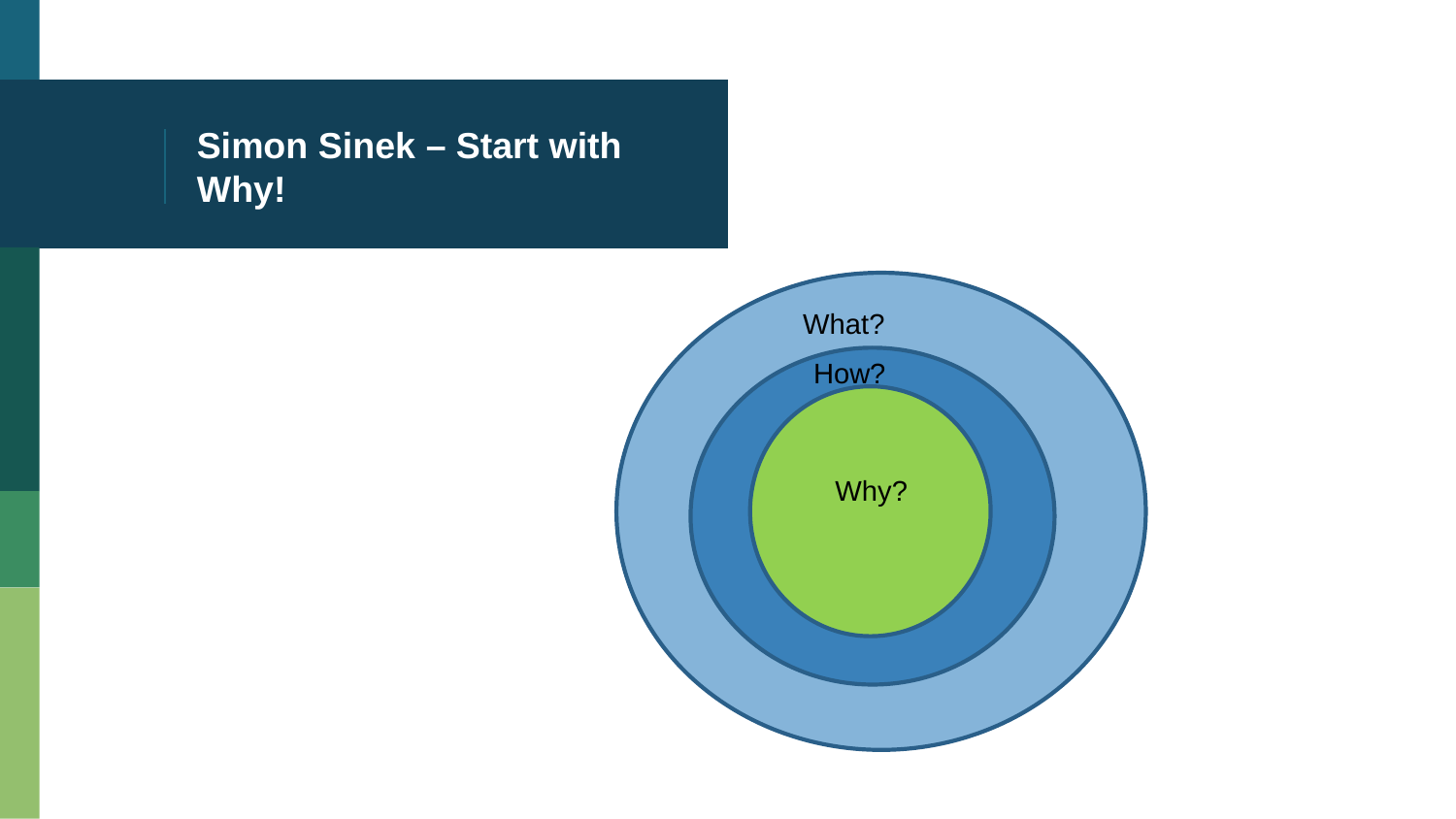

# Simon Sinek – Start with Why!

What?

How?

Why?